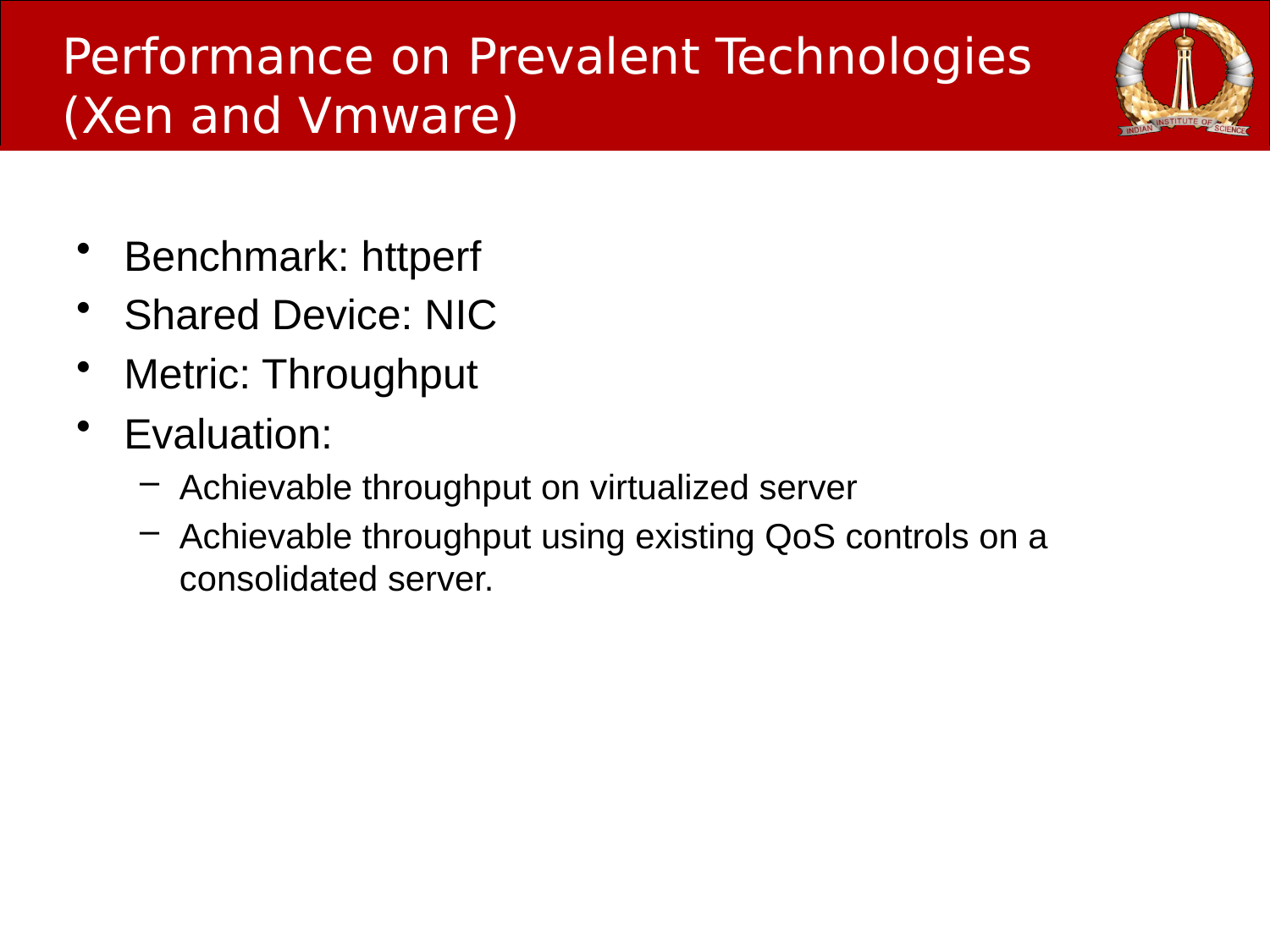

# Performance on Prevalent Technologies (Xen and Vmware)
Benchmark: httperf
Shared Device: NIC
Metric: Throughput
Evaluation:
Achievable throughput on virtualized server
Achievable throughput using existing QoS controls on a consolidated server.